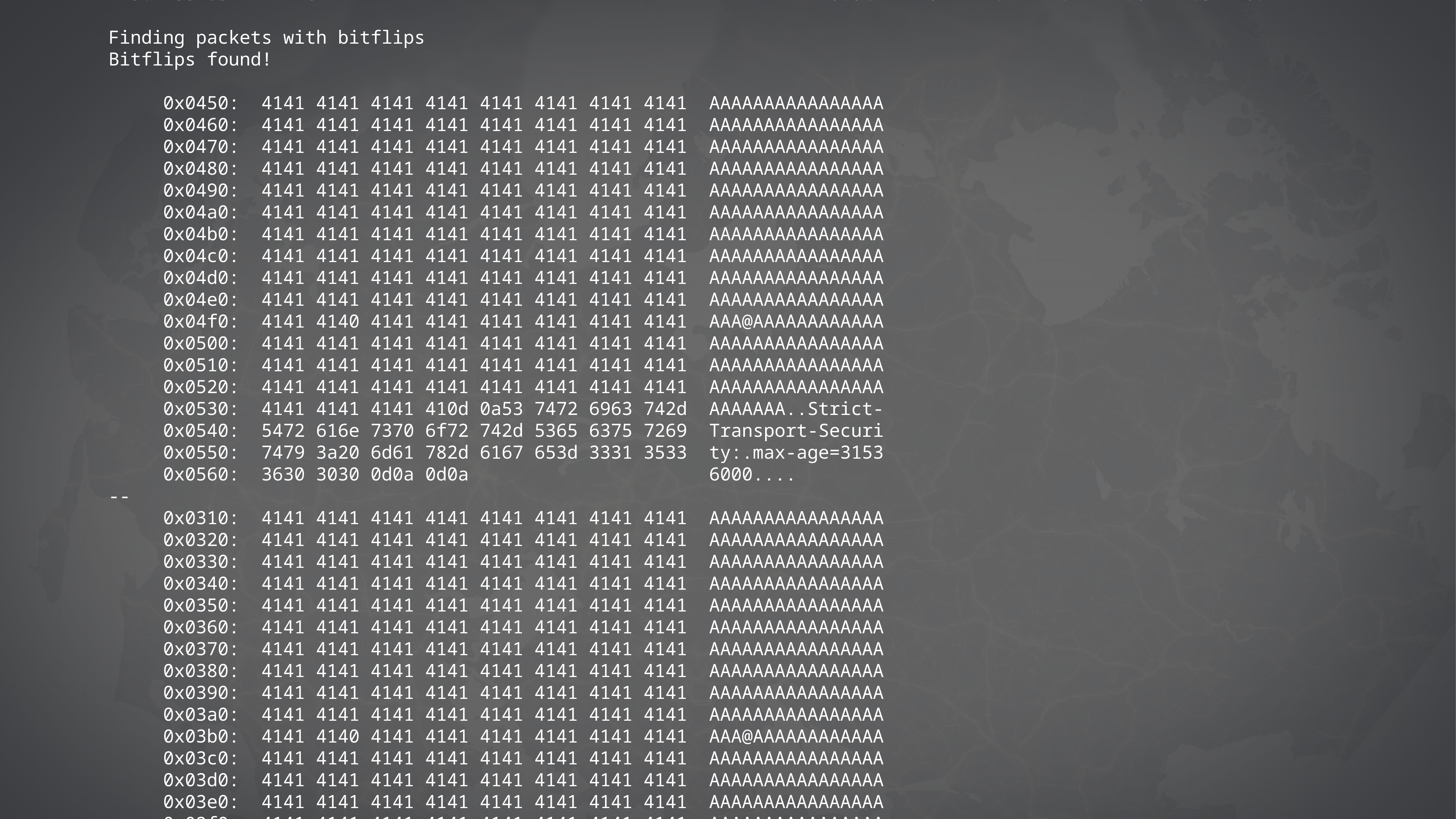

Running ./bitflipper.sh REDACTED ens3 certifiedsecure.org
Script f8b4fdcbefca9aeca1554e42963b6c769deffb10  ./bitflipper.sh

Using the following request: curl http://REDACTED/AAA...AAA -H Host:\ CCC...CCC -k -m 30

Start: 2024-07-01T19:34:23+0000
HOST: ubuntu                                                     Loss%   Snt   Last   Avg  Best  Wrst StDev
  1. AS???    ???                                                100.0    10    0.0   0.0   0.0   0.0   0.0
  2. AS???    ???                                                100.0    10    0.0   0.0   0.0   0.0   0.0
  3. AS20857  f2.r2.ams0.transip.net (77.72.151.126)              0.0%    10    2.9   1.3   0.4   6.4   1.9
     AS20857  f1.r2.ams0.transip.net (77.72.151.124)
     AS20857  f2.r1.ams0.transip.net (77.72.151.122)
  4. AS20857  r1-a0.e1.ams0.transip.net (157.97.168.9)            0.0%    10    0.5   0.7   0.5   1.0   0.2
     AS20857  r2-a0.e1.ams0.transip.net (157.97.168.10)
  5. AS57866  cr0.nikhef.nl.fusixnetworks.net (37.139.140.234)    0.0%    10    0.8   1.1   0.7   2.6   0.6
  6. AS57866  br0.eqxam6.nl.fusixnetworks.net (37.139.139.23)     0.0%    10   17.7   2.7   0.8  17.7   5.3
  7. AS???    ???                                                100.0    10    0.0   0.0   0.0   0.0   0.0
  8. AS6830   cz-prg02b-rr5-em1-55.aorta.net (84.116.136.178)     0.0%    10    1.7   1.6   1.3   2.2   0.3
     AS6830   cz-prg02b-rr5-em0-50.aorta.net (84.116.136.174)
  9. AS6830   cz-prg01a-ra4-ae-98-55.aorta.net (84.116.136.177)  20.0%    10  7208. 2674.   1.6 7208. 3032.1
     AS6830   cz-prg02a-ra2-ae-98-50.aorta.net (84.116.136.173)
 10. AS???    ???                                                100.0    10    0.0   0.0   0.0   0.0   0.0
 11. AS???    ???                                                100.0    10    0.0   0.0   0.0   0.0   0.0
 12. AS3265   0.ae10.xrc2.3d12.xs4all.net (194.109.5.118)         0.0%    10    2.7   4.9   2.7  12.7   2.9
     AS3265   0.ae11.xrc1.1d12.xs4all.net (194.109.5.102)
 13. AS3265   REDACTED                                            0.0%    10    3.8   4.1   3.8   4.4   0.2
Start: 2024-07-01T19:34:42+0000
HOST: ubuntu                                                     Loss%   Snt   Last   Avg  Best  Wrst StDev
  1. AS20857  v1035.l11.ams4.transip.net (37.97.137.220)          0.0%    10   23.0  19.4   2.6  80.5  22.6
  2. AS20857  l11.f1.ams4.transip.net (77.72.151.20)              0.0%    10   12.0  14.2   5.0  21.6   5.4
  3. AS20857  f1.r1.ams0.transip.net (77.72.151.120)              0.0%    10    0.9   0.6   0.4   1.5   0.3
  4. AS20857  r1-a0.e1.ams0.transip.net (157.97.168.9)            0.0%    10    0.6   8.6   0.6  37.8  13.8
  5. AS57866  cr0.nikhef.nl.fusixnetworks.net (37.139.140.234)    0.0%    10    0.7   0.8   0.6   1.0   0.1
  6. AS57866  br0.eqxam6.nl.fusixnetworks.net (37.139.139.23)     0.0%    10    1.9   3.0   0.8  14.5   4.3
  7. AS33915  nl-ams09c-ri1-ae-10-0.aorta.net (213.46.183.25)     0.0%    10    1.2   1.2   1.1   1.3   0.0
  8. AS6830   de-fra04d-rc1-ae-1-35.aorta.net (84.116.138.5)     60.0%    10    1.2   1.4   1.2   1.4   0.1
  9. AS6830   cz-prg02a-ra2-ae-98-50.aorta.net (84.116.136.173)  80.0%    10    1.8   1.8   1.8   1.8   0.0
 10. AS33915  213.46.182.206                                     70.0%    10   95.2  90.1  86.7  95.2   4.5
 11. AS???    ???                                                100.0    10    0.0   0.0   0.0   0.0   0.0
 12. AS3265   0.ae10.xrc2.3d12.xs4all.net (194.109.5.118)         0.0%    10    4.1   7.7   4.1  26.4   7.1
 13. AS3265   REDACTED                                            0.0%    10    4.2   4.2   4.0   4.3   0.1

Finding packets with bitflips
Bitflips found!

	0x0450:  4141 4141 4141 4141 4141 4141 4141 4141  AAAAAAAAAAAAAAAA
	0x0460:  4141 4141 4141 4141 4141 4141 4141 4141  AAAAAAAAAAAAAAAA
	0x0470:  4141 4141 4141 4141 4141 4141 4141 4141  AAAAAAAAAAAAAAAA
	0x0480:  4141 4141 4141 4141 4141 4141 4141 4141  AAAAAAAAAAAAAAAA
	0x0490:  4141 4141 4141 4141 4141 4141 4141 4141  AAAAAAAAAAAAAAAA
	0x04a0:  4141 4141 4141 4141 4141 4141 4141 4141  AAAAAAAAAAAAAAAA
	0x04b0:  4141 4141 4141 4141 4141 4141 4141 4141  AAAAAAAAAAAAAAAA
	0x04c0:  4141 4141 4141 4141 4141 4141 4141 4141  AAAAAAAAAAAAAAAA
	0x04d0:  4141 4141 4141 4141 4141 4141 4141 4141  AAAAAAAAAAAAAAAA
	0x04e0:  4141 4141 4141 4141 4141 4141 4141 4141  AAAAAAAAAAAAAAAA
	0x04f0:  4141 4140 4141 4141 4141 4141 4141 4141  AAA@AAAAAAAAAAAA
	0x0500:  4141 4141 4141 4141 4141 4141 4141 4141  AAAAAAAAAAAAAAAA
	0x0510:  4141 4141 4141 4141 4141 4141 4141 4141  AAAAAAAAAAAAAAAA
	0x0520:  4141 4141 4141 4141 4141 4141 4141 4141  AAAAAAAAAAAAAAAA
	0x0530:  4141 4141 4141 410d 0a53 7472 6963 742d  AAAAAAA..Strict-
	0x0540:  5472 616e 7370 6f72 742d 5365 6375 7269  Transport-Securi
	0x0550:  7479 3a20 6d61 782d 6167 653d 3331 3533  ty:.max-age=3153
	0x0560:  3630 3030 0d0a 0d0a                      6000....
--
	0x0310:  4141 4141 4141 4141 4141 4141 4141 4141  AAAAAAAAAAAAAAAA
	0x0320:  4141 4141 4141 4141 4141 4141 4141 4141  AAAAAAAAAAAAAAAA
	0x0330:  4141 4141 4141 4141 4141 4141 4141 4141  AAAAAAAAAAAAAAAA
	0x0340:  4141 4141 4141 4141 4141 4141 4141 4141  AAAAAAAAAAAAAAAA
	0x0350:  4141 4141 4141 4141 4141 4141 4141 4141  AAAAAAAAAAAAAAAA
	0x0360:  4141 4141 4141 4141 4141 4141 4141 4141  AAAAAAAAAAAAAAAA
	0x0370:  4141 4141 4141 4141 4141 4141 4141 4141  AAAAAAAAAAAAAAAA
	0x0380:  4141 4141 4141 4141 4141 4141 4141 4141  AAAAAAAAAAAAAAAA
	0x0390:  4141 4141 4141 4141 4141 4141 4141 4141  AAAAAAAAAAAAAAAA
	0x03a0:  4141 4141 4141 4141 4141 4141 4141 4141  AAAAAAAAAAAAAAAA
	0x03b0:  4141 4140 4141 4141 4141 4141 4141 4141  AAA@AAAAAAAAAAAA
	0x03c0:  4141 4141 4141 4141 4141 4141 4141 4141  AAAAAAAAAAAAAAAA
	0x03d0:  4141 4141 4141 4141 4141 4141 4141 4141  AAAAAAAAAAAAAAAA
	0x03e0:  4141 4141 4141 4141 4141 4141 4141 4141  AAAAAAAAAAAAAAAA
	0x03f0:  4141 4141 4141 4141 4141 4141 4141 4141  AAAAAAAAAAAAAAAA
	0x0400:  4141 4141 4141 4141 4141 4141 4141 4141  AAAAAAAAAAAAAAAA
	0x0410:  4141 4141 4141 4141 4141 4141 4141 4141  AAAAAAAAAAAAAAAA
	0x0420:  4141 4141 4141 4141 4141 4141 4141 4141  AAAAAAAAAAAAAAAA
	0x0430:  4141 4141 4141 4141 4141 4141 4141 4141  AAAAAAAAAAAAAAAA
	0x0440:  4141 4141 4141 4141 4141 4141 4141 4141  AAAAAAAAAAAAAAAA
	0x0450:  4141 4141 4141 4141 4141 4141 4141 4141  AAAAAAAAAAAAAAAA
--
	0x00d0:  4343 4343 4343 4343 4343 4343 4343 4343  CCCCCCCCCCCCCCCC
	0x00e0:  4343 4343 4343 4343 4343 4343 4343 4343  CCCCCCCCCCCCCCCC
	0x00f0:  4343 4343 4343 4343 4343 4343 4343 4343  CCCCCCCCCCCCCCCC
	0x0100:  4343 4343 4343 4343 4343 4343 4343 4343  CCCCCCCCCCCCCCCC
	0x0110:  4343 4343 4343 4343 4343 4343 4343 4343  CCCCCCCCCCCCCCCC
	0x0120:  4343 4343 4343 4343 4343 4343 4343 4343  CCCCCCCCCCCCCCCC
	0x0130:  4343 4343 4343 4343 4343 4343 4343 4343  CCCCCCCCCCCCCCCC
	0x0140:  4343 4343 4343 4343 4343 4343 4343 4343  CCCCCCCCCCCCCCCC
	0x0150:  4343 4343 4343 4343 4343 4343 4343 4343  CCCCCCCCCCCCCCCC
	0x0160:  4343 4343 4343 4343 4343 4343 4343 4343  CCCCCCCCCCCCCCCC
	0x0170:  4343 4342 4343 4343 4343 4343 4343 4343  CCCBCCCCCCCCCCCC
	0x0180:  4343 4343 4343 4343 4343 4343 4343 4343  CCCCCCCCCCCCCCCC
	0x0190:  4343 4343 4343 4343 4343 4343 4343 4343  CCCCCCCCCCCCCCCC
	0x01a0:  4343 4343 4343 4343 4343 4343 4343 4343  CCCCCCCCCCCCCCCC
	0x01b0:  4343 4343 4343 4343 4343 4343 4343 4343  CCCCCCCCCCCCCCCC
	0x01c0:  4343 4343 4343 4343 4343 4343 4343 4343  CCCCCCCCCCCCCCCC
	0x01d0:  4343 4343 4343 4343 4343 4343 4343 4343  CCCCCCCCCCCCCCCC
	0x01e0:  4343 4343 4343 4343 4343 4343 4343 4343  CCCCCCCCCCCCCCCC
	0x01f0:  4343 4343 4343 4343 4343 4343 4343 4343  CCCCCCCCCCCCCCCC
	0x0200:  4343 4343 4343 4343 4343 4343 4343 4343  CCCCCCCCCCCCCCCC
	0x0210:  4343 4343 4343 4343 4343 4343 4343 4343  CCCCCCCCCCCCCCCC
	0x0220:  4343 4343 4343 4343 4343 4343 4343 4343  CCCCCCCCCCCCCCCC
	0x0230:  4343 4343 4343 4343 4343 4343 4343 4343  CCCCCCCCCCCCCCCC
	0x0240:  4343 4343 4343 4343 4343 4343 4343 4343  CCCCCCCCCCCCCCCC
	0x0250:  4343 4343 4343 4343 4343 4343 4343 4343  CCCCCCCCCCCCCCCC
	0x0260:  4343 4343 4343 4343 4343 4343 4343 4343  CCCCCCCCCCCCCCCC
	0x0270:  4343 4342 4343 4343 4343 4343 4343 4343  CCCBCCCCCCCCCCCC
	0x0280:  4343 4343 4343 4343 4343 4343 4343 4343  CCCCCCCCCCCCCCCC
	0x0290:  4343 4343 4343 4343 4343 4343 4343 4343  CCCCCCCCCCCCCCCC
	0x02a0:  4343 4343 4343 4343 4343 4343 4343 4343  CCCCCCCCCCCCCCCC
	0x02b0:  4343 4343 4343 4343 4343 4343 4343 4343  CCCCCCCCCCCCCCCC
	0x02c0:  4343 4343 4343 4343 4343 4343 4343 4343  CCCCCCCCCCCCCCCC
	0x02d0:  4343 4343 4343 4343 4343 4343 4343 4343  CCCCCCCCCCCCCCCC
	0x02e0:  4343 4343 4343 4343 4343 4343 4343 4343  CCCCCCCCCCCCCCCC
	0x02f0:  4343 4342 4343 4343 4343 4343 4343 4343  CCCBCCCCCCCCCCCC
	0x0300:  4343 4343 4343 4343 4343 4343 4343 4343  CCCCCCCCCCCCCCCC
	0x0310:  4343 4343 4343 4343 4343 4343 4343 4343  CCCCCCCCCCCCCCCC
	0x0320:  4343 4343 4343 4343 4343 4343 4343 4343  CCCCCCCCCCCCCCCC
	0x0330:  4343 4343 4343 4343 4343 4343 4343 4343  CCCCCCCCCCCCCCCC
	0x0340:  4343 4343 4343 4343 4343 4343 4343 4343  CCCCCCCCCCCCCCCC
	0x0350:  4343 4343 4343 4343 4343 4343 4343 4343  CCCCCCCCCCCCCCCC
	0x0360:  4343 4343 4343 4343 4343 4343 4343 4343  CCCCCCCCCCCCCCCC
	0x0370:  4343 4343 4343 4343 4343 4343 4343 4343  CCCCCCCCCCCCCCCC
	0x0380:  4343 4343 4343 4343 4343 4343 4343 4343  CCCCCCCCCCCCCCCC
	0x0390:  4343 4343 4343 4343 4343 4343 4343 4343  CCCCCCCCCCCCCCCC
--
	0x03d0:  4343 4343 4343 4343 4343 4343 4343 4343  CCCCCCCCCCCCCCCC
	0x03e0:  4343 4343 4343 4343 4343 4343 4343 4343  CCCCCCCCCCCCCCCC
	0x03f0:  4343 4343 4343 4343 4343 4343 4343 4343  CCCCCCCCCCCCCCCC
	0x0400:  4343 4343 4343 4343 4343 4343 4343 4343  CCCCCCCCCCCCCCCC
	0x0410:  4343 4343 4343 4343 4343 4343 4343 4343  CCCCCCCCCCCCCCCC
	0x0420:  4343 4343 4343 4343 4343 4343 4343 4343  CCCCCCCCCCCCCCCC
	0x0430:  4343 4343 4343 4343 4343 4343 4343 4343  CCCCCCCCCCCCCCCC
	0x0440:  4343 4343 4343 4343 4343 4343 4343 4343  CCCCCCCCCCCCCCCC
	0x0450:  4343 4343 4343 4343 4343 4343 4343 4343  CCCCCCCCCCCCCCCC
	0x0460:  4343 4343 4343 4343 4343 4343 4343 4343  CCCCCCCCCCCCCCCC
	0x0470:  4343 4342 4343 4343 4343 4343 4343 4343  CCCBCCCCCCCCCCCC
	0x0480:  4343 4343 4343 4343 4343 4343 4343 4343  CCCCCCCCCCCCCCCC
	0x0490:  4343 4343 4343 4343 4343 4343 4343 4343  CCCCCCCCCCCCCCCC
	0x04a0:  4343 4343 4343 4343 4343 4343 4343 4343  CCCCCCCCCCCCCCCC
	0x04b0:  4343 4343 4343 4343 4343 4343 4343 4343  CCCCCCCCCCCCCCCC
	0x04c0:  4343 4343 4343 4343 4343 4343 4343 4343  CCCCCCCCCCCCCCCC
	0x04d0:  4343 4343 4343 4343 4343 4343 4343 4343  CCCCCCCCCCCCCCCC
	0x04e0:  4343 4343 4343 4343 4343 4343 4343 4343  CCCCCCCCCCCCCCCC
	0x04f0:  4343 4343 4343 4343 4343 4343 4343 4343  CCCCCCCCCCCCCCCC
	0x0500:  4343 4343 4343 4343 4343 4343 4343 4343  CCCCCCCCCCCCCCCC
	0x0510:  4343 4343 4343 4343 4343 4343 4343 4343  CCCCCCCCCCCCCCCC
	0x0520:  4343 4343 4343 4343 4343 4343 4343 4343  CCCCCCCCCCCCCCCC
	0x0530:  4343 4342 4343 4343 4343 4343 4343 4343  CCCBCCCCCCCCCCCC
	0x0540:  4343 4343 4343 4343 4343 4343 4343 4343  CCCCCCCCCCCCCCCC
	0x0550:  4343 4343 4343 4343 4343 4343 4343 4343  CCCCCCCCCCCCCCCC
	0x0560:  4343 4343 4343 4343 4343 4343 4343 4343  CCCCCCCCCCCCCCCC
	0x0570:  4343 4343 4343 4343 4343 4343 4343 4343  CCCCCCCCCCCCCCCC
	0x0580:  4343 4343 4343 4343 4343 4343 4343 4343  CCCCCCCCCCCCCCCC
	0x0590:  4343 4343 4343 4343 4343 4343 4343 4343  CCCCCCCCCCCCCCCC
	0x05a0:  4343 4343 4343 4343 4343 4343 4343 4343  CCCCCCCCCCCCCCCC
	0x05b0:  4343 4343 4343 4343 4343 4343 4343 4343  CCCCCCCCCCCCCCCC
	0x05c0:  4343 4343 4343 4343 4343 4343 4343 4343  CCCCCCCCCCCCCCCC
	0x05d0:  4343 4343 4343 4343 4343 4343            CCCCCCCCCCCC
--
	0x0090:  4343 4343 4343 4343 4343 4343 4343 4343  CCCCCCCCCCCCCCCC
	0x00a0:  4343 4343 4343 4343 4343 4343 4343 4343  CCCCCCCCCCCCCCCC
	0x00b0:  4343 4343 4343 4343 4343 4343 4343 4343  CCCCCCCCCCCCCCCC
	0x00c0:  4343 4343 4343 4343 4343 4343 4343 4343  CCCCCCCCCCCCCCCC
	0x00d0:  4343 4343 4343 4343 4343 4343 4343 4343  CCCCCCCCCCCCCCCC
	0x00e0:  4343 4343 4343 4343 4343 4343 4343 4343  CCCCCCCCCCCCCCCC
	0x00f0:  4343 4343 4343 4343 4343 4343 4343 4343  CCCCCCCCCCCCCCCC
	0x0100:  4343 4343 4343 4343 4343 4343 4343 4343  CCCCCCCCCCCCCCCC
	0x0110:  4343 4343 4343 4343 4343 4343 4343 4343  CCCCCCCCCCCCCCCC
	0x0120:  4343 4343 4343 4343 4343 4343 4343 4343  CCCCCCCCCCCCCCCC
	0x0130:  4343 4342 4343 4343 4343 4343 4343 4343  CCCBCCCCCCCCCCCC
	0x0140:  4343 4343 4343 4343 4343 4343 4343 4343  CCCCCCCCCCCCCCCC
	0x0150:  4343 4343 4343 4343 4343 4343 4343 4343  CCCCCCCCCCCCCCCC
	0x0160:  4343 4343 4343 4343 4343 4343 4343 4343  CCCCCCCCCCCCCCCC
	0x0170:  4343 4343 4343 4343 4343 4343 4343 4343  CCCCCCCCCCCCCCCC
	0x0180:  4343 4343 4343 4343 4343 4343 4343 4343  CCCCCCCCCCCCCCCC
	0x0190:  4343 4343 4343 4343 4343 4343 4343 4343  CCCCCCCCCCCCCCCC
	0x01a0:  4343 4343 4343 4343 4343 4343 4343 4343  CCCCCCCCCCCCCCCC
	0x01b0:  4343 4343 4343 4343 4343 4343 4343 4343  CCCCCCCCCCCCCCCC
	0x01c0:  4343 4343 4343 4343 4343 4343 4343 4343  CCCCCCCCCCCCCCCC
	0x01d0:  4343 4343 4343 4343 4343 4343 4343 4343  CCCCCCCCCCCCCCCC
--
	0x0250:  4343 4343 4343 4343 4343 4343 4343 4343  CCCCCCCCCCCCCCCC
	0x0260:  4343 4343 4343 4343 4343 4343 4343 4343  CCCCCCCCCCCCCCCC
	0x0270:  4343 4343 4343 4343 4343 4343 4343 4343  CCCCCCCCCCCCCCCC
	0x0280:  4343 4343 4343 4343 4343 4343 4343 4343  CCCCCCCCCCCCCCCC
	0x0290:  4343 4343 4343 4343 4343 4343 4343 4343  CCCCCCCCCCCCCCCC
	0x02a0:  4343 4343 4343 4343 4343 4343 4343 4343  CCCCCCCCCCCCCCCC
	0x02b0:  4343 4343 4343 4343 4343 4343 4343 4343  CCCCCCCCCCCCCCCC
	0x02c0:  4343 4343 4343 4343 4343 4343 4343 4343  CCCCCCCCCCCCCCCC
	0x02d0:  4343 4343 4343 4343 4343 4343 4343 2f41  CCCCCCCCCCCCCC/A
	0x02e0:  4141 4141 4141 4141 4141 4141 4141 4141  AAAAAAAAAAAAAAAA
	0x02f0:  4141 4140 4141 4141 4141 4141 4141 4141  AAA@AAAAAAAAAAAA
	0x0300:  4141 4141 4141 4141 4141 4141 4141 4141  AAAAAAAAAAAAAAAA
	0x0310:  4141 4141 4141 4141 4141 4141 4141 4141  AAAAAAAAAAAAAAAA
	0x0320:  4141 4141 4141 4141 4141 4141 4141 4141  AAAAAAAAAAAAAAAA
	0x0330:  4141 4141 4141 4141 4141 4141 4141 4141  AAAAAAAAAAAAAAAA
	0x0340:  4141 4141 4141 4141 4141 4141 4141 4141  AAAAAAAAAAAAAAAA
	0x0350:  4141 4141 4141 4141 4141 4141 4141 4141  AAAAAAAAAAAAAAAA
	0x0360:  4141 4141 4141 4141 4141 4141 4141 4141  AAAAAAAAAAAAAAAA
	0x0370:  4141 4141 4141 4141 4141 4141 4141 4141  AAAAAAAAAAAAAAAA
	0x0380:  4141 4141 4141 4141 4141 4141 4141 4141  AAAAAAAAAAAAAAAA
	0x0390:  4141 4141 4141 4141 4141 4141 4141 4141  AAAAAAAAAAAAAAAA
--
	0x0090:  4343 4343 4343 4343 4343 4343 4343 4343  CCCCCCCCCCCCCCCC
	0x00a0:  4343 4343 4343 4343 4343 4343 4343 4343  CCCCCCCCCCCCCCCC
	0x00b0:  4343 4343 4343 4343 4343 4343 4343 4343  CCCCCCCCCCCCCCCC
	0x00c0:  4343 4343 4343 4343 4343 4343 4343 4343  CCCCCCCCCCCCCCCC
	0x00d0:  4343 4343 4343 4343 4343 4343 4343 4343  CCCCCCCCCCCCCCCC
	0x00e0:  4343 4343 4343 4343 4343 4343 4343 4343  CCCCCCCCCCCCCCCC
	0x00f0:  4343 4343 4343 4343 4343 4343 4343 4343  CCCCCCCCCCCCCCCC
	0x0100:  4343 4343 4343 4343 4343 4343 4343 4343  CCCCCCCCCCCCCCCC
	0x0110:  4343 4343 4343 4343 4343 4343 4343 4343  CCCCCCCCCCCCCCCC
	0x0120:  4343 4343 4343 4343 4343 4343 4343 4343  CCCCCCCCCCCCCCCC
	0x0130:  4343 4342 4343 4343 4343 4343 4343 4343  CCCBCCCCCCCCCCCC
	0x0140:  4343 4343 4343 4343 4343 4343 4343 4343  CCCCCCCCCCCCCCCC
	0x0150:  4343 4343 4343 4343 4343 4343 4343 4343  CCCCCCCCCCCCCCCC
	0x0160:  4343 4343 4343 4343 4343 4343 4343 4343  CCCCCCCCCCCCCCCC
	0x0170:  4343 4343 4343 4343 4343 4343 4343 4343  CCCCCCCCCCCCCCCC
	0x0180:  4343 4343 4343 4343 4343 4343 4343 4343  CCCCCCCCCCCCCCCC
	0x0190:  4343 4343 4343 4343 4343 4343 4343 4343  CCCCCCCCCCCCCCCC
	0x01a0:  4343 4343 4343 4343 4343 4343 4343 4343  CCCCCCCCCCCCCCCC
	0x01b0:  4343 4343 4343 4343 4343 4343 4343 4343  CCCCCCCCCCCCCCCC
	0x01c0:  4343 4343 4343 4343 4343 4343 4343 4343  CCCCCCCCCCCCCCCC
	0x01d0:  4343 4343 4343 4343 4343 4343 4343 4343  CCCCCCCCCCCCCCCC
--
	0x0090:  4343 4343 4343 4343 4343 4343 4343 4343  CCCCCCCCCCCCCCCC
	0x00a0:  4343 4343 4343 4343 4343 4343 4343 4343  CCCCCCCCCCCCCCCC
	0x00b0:  4343 4343 4343 4343 4343 4343 4343 4343  CCCCCCCCCCCCCCCC
	0x00c0:  4343 4343 4343 4343 4343 4343 4343 4343  CCCCCCCCCCCCCCCC
	0x00d0:  4343 4343 4343 4343 4343 4343 4343 4343  CCCCCCCCCCCCCCCC
	0x00e0:  4343 4343 4343 4343 4343 4343 4343 4343  CCCCCCCCCCCCCCCC
	0x00f0:  4343 4343 4343 4343 4343 4343 4343 4343  CCCCCCCCCCCCCCCC
	0x0100:  4343 4343 4343 4343 4343 4343 4343 4343  CCCCCCCCCCCCCCCC
	0x0110:  4343 4343 4343 4343 4343 4343 4343 4343  CCCCCCCCCCCCCCCC
	0x0120:  4343 4343 4343 4343 4343 4343 4343 4343  CCCCCCCCCCCCCCCC
	0x0130:  4343 4342 4343 4343 4343 4343 4343 4343  CCCBCCCCCCCCCCCC
	0x0140:  4343 4343 4343 4343 4343 4343 4343 4343  CCCCCCCCCCCCCCCC
	0x0150:  4343 4343 4343 4343 4343 4343 4343 4343  CCCCCCCCCCCCCCCC
	0x0160:  4343 4343 4343 4343 4343 4343 4343 4343  CCCCCCCCCCCCCCCC
	0x0170:  4343 4343 4343 4343 4343 4343 4343 4343  CCCCCCCCCCCCCCCC
	0x0180:  4343 4343 4343 4343 4343 4343 4343 4343  CCCCCCCCCCCCCCCC
	0x0190:  4343 4343 4343 4343 4343 4343 4343 4343  CCCCCCCCCCCCCCCC
	0x01a0:  4343 4343 4343 4343 4343 4343 4343 4343  CCCCCCCCCCCCCCCC
	0x01b0:  4343 4343 4343 4343 4343 4343 4343 4343  CCCCCCCCCCCCCCCC
	0x01c0:  4343 4343 4343 4343 4343 4343 4343 4343  CCCCCCCCCCCCCCCC
	0x01d0:  4343 4343 4343 4343 4343 4343 4343 4343  CCCCCCCCCCCCCCCC
--
	0x0310:  4141 4141 4141 4141 4141 4141 4141 4141  AAAAAAAAAAAAAAAA
	0x0320:  4141 4141 4141 4141 4141 4141 4141 4141  AAAAAAAAAAAAAAAA
	0x0330:  4141 4141 4141 4141 4141 4141 4141 4141  AAAAAAAAAAAAAAAA
	0x0340:  4141 4141 4141 4141 4141 4141 4141 4141  AAAAAAAAAAAAAAAA
	0x0350:  4141 4141 4141 4141 4141 4141 4141 4141  AAAAAAAAAAAAAAAA
	0x0360:  4141 4141 4141 4141 4141 4141 4141 4141  AAAAAAAAAAAAAAAA
	0x0370:  4141 4141 4141 4141 4141 4141 4141 4141  AAAAAAAAAAAAAAAA
	0x0380:  4141 4141 4141 4141 4141 4141 4141 4141  AAAAAAAAAAAAAAAA
	0x0390:  4141 4141 4141 4141 4141 4141 4141 4141  AAAAAAAAAAAAAAAA
	0x03a0:  4141 4141 4141 4141 4141 4141 4141 4141  AAAAAAAAAAAAAAAA
	0x03b0:  4141 4140 4141 4141 4141 4141 4141 4141  AAA@AAAAAAAAAAAA
	0x03c0:  4141 4141 4141 4141 4141 4141 4141 4141  AAAAAAAAAAAAAAAA
	0x03d0:  4141 4141 4141 4141 4141 4141 4141 4141  AAAAAAAAAAAAAAAA
	0x03e0:  4141 4141 4141 4141 4141 4141 4141 4141  AAAAAAAAAAAAAAAA
	0x03f0:  4141 4141 4141 4141 4141 4141 4141 4141  AAAAAAAAAAAAAAAA
	0x0400:  4141 4141 4141 4141 4141 4141 4141 4141  AAAAAAAAAAAAAAAA
	0x0410:  4141 4141 4141 4141 4141 4141 4141 4141  AAAAAAAAAAAAAAAA
	0x0420:  4141 4141 4141 4141 4141 4141 4141 4141  AAAAAAAAAAAAAAAA
	0x0430:  4141 4141 4141 4141 4141 4141 4141 4141  AAAAAAAAAAAAAAAA
	0x0440:  4141 4141 4141 4141 4141 4141 4141 4141  AAAAAAAAAAAAAAAA
	0x0450:  4141 4141 4141 4141 4141 4141 4141 4141  AAAAAAAAAAAAAAAA
--
	0x0090:  4141 4141 4141 4141 4141 4141 4141 4141  AAAAAAAAAAAAAAAA
	0x00a0:  4141 4141 4141 4141 4141 4141 4141 4141  AAAAAAAAAAAAAAAA
	0x00b0:  4141 4141 4141 4141 4141 4141 4141 4141  AAAAAAAAAAAAAAAA
	0x00c0:  4141 4141 4141 4141 4141 4141 4141 4141  AAAAAAAAAAAAAAAA
	0x00d0:  4141 4141 4141 4141 4141 4141 4141 4141  AAAAAAAAAAAAAAAA
	0x00e0:  4141 4141 4141 4141 4141 4141 4141 4141  AAAAAAAAAAAAAAAA
	0x00f0:  4141 4141 4141 4141 4141 4141 4141 4141  AAAAAAAAAAAAAAAA
	0x0100:  4141 4141 4141 4141 4141 4141 4141 4141  AAAAAAAAAAAAAAAA
	0x0110:  4141 4141 4141 4141 4141 4141 4141 4141  AAAAAAAAAAAAAAAA
	0x0120:  4141 4141 4141 4141 4141 4141 4141 4141  AAAAAAAAAAAAAAAA
	0x0130:  4141 4140 4141 4141 4141 4141 4141 4141  AAA@AAAAAAAAAAAA
	0x0140:  4141 4141 4141 4141 4141 4141 4141 4141  AAAAAAAAAAAAAAAA
	0x0150:  4141 4141 4141 4141 4141 4141 4141 4141  AAAAAAAAAAAAAAAA
	0x0160:  4141 4141 4141 4141 4141 4141 4141 4141  AAAAAAAAAAAAAAAA
	0x0170:  4141 4141 4141 4141 4141 4141 4141 4141  AAAAAAAAAAAAAAAA
	0x0180:  4141 4141 4141 4141 4141 4141 4141 4141  AAAAAAAAAAAAAAAA
	0x0190:  4141 4141 4141 4141 4141 4141 4141 4141  AAAAAAAAAAAAAAAA
	0x01a0:  4141 4141 4141 4141 4141 4141 4141 4141  AAAAAAAAAAAAAAAA
	0x01b0:  4141 4141 4141 4141 4141 4141 4141 4141  AAAAAAAAAAAAAAAA
	0x01c0:  4141 4141 4141 4141 4141 4141 4141 4141  AAAAAAAAAAAAAAAA
	0x01d0:  4141 4141 4141 4141 4141 4141 4141 4141  AAAAAAAAAAAAAAAA